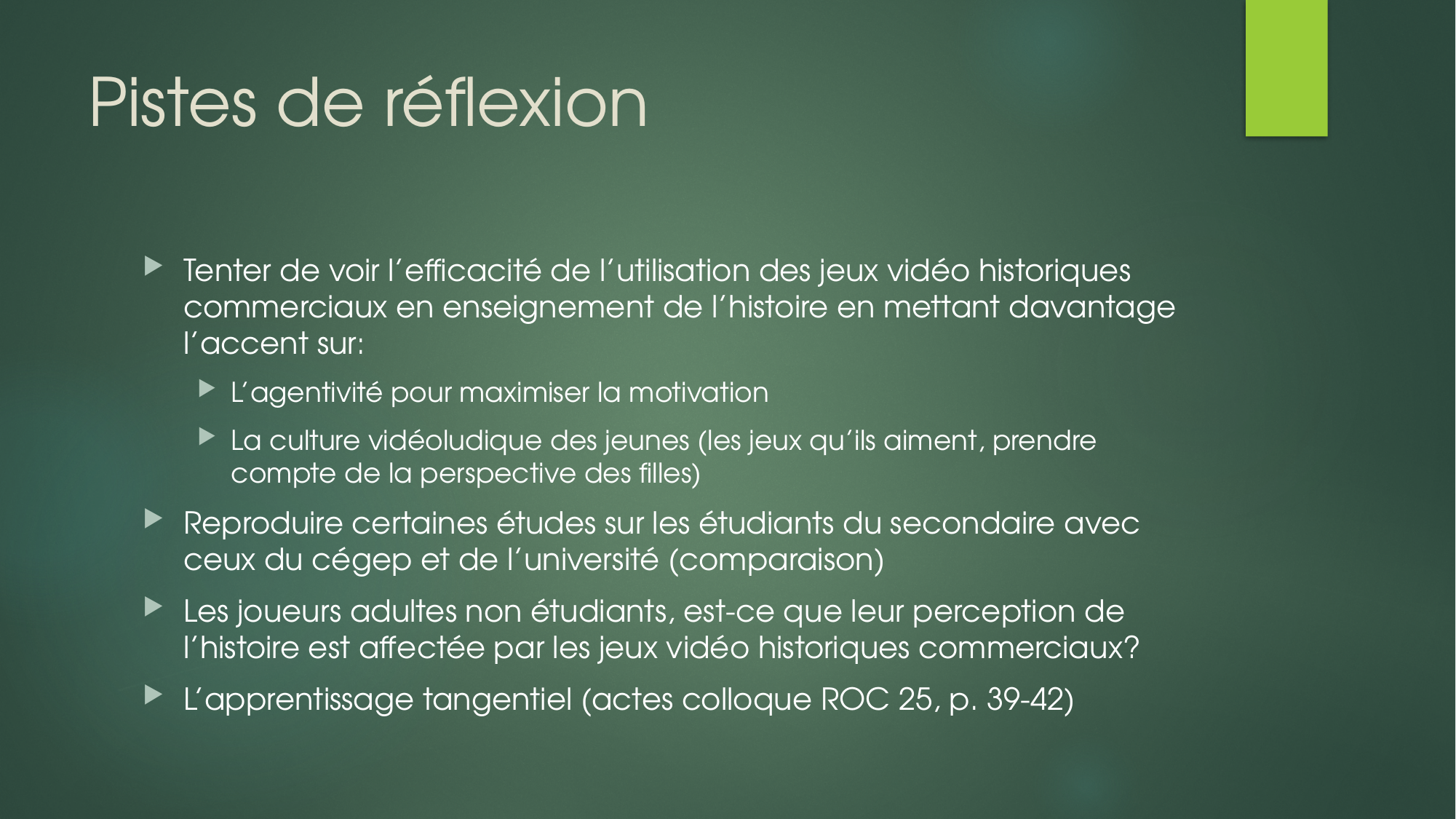

# Pistes de réflexion
Tenter de voir l’efficacité de l’utilisation des jeux vidéo historiques commerciaux en enseignement de l’histoire en mettant davantage l’accent sur:
L’agentivité pour maximiser la motivation
La culture vidéoludique des jeunes (les jeux qu’ils aiment, prendre compte de la perspective des filles)
Reproduire certaines études sur les étudiants du secondaire avec ceux du cégep et de l’université (comparaison)
Les joueurs adultes non étudiants, est-ce que leur perception de l’histoire est affectée par les jeux vidéo historiques commerciaux?
L’apprentissage tangentiel (actes colloque ROC 25, p. 39-42)